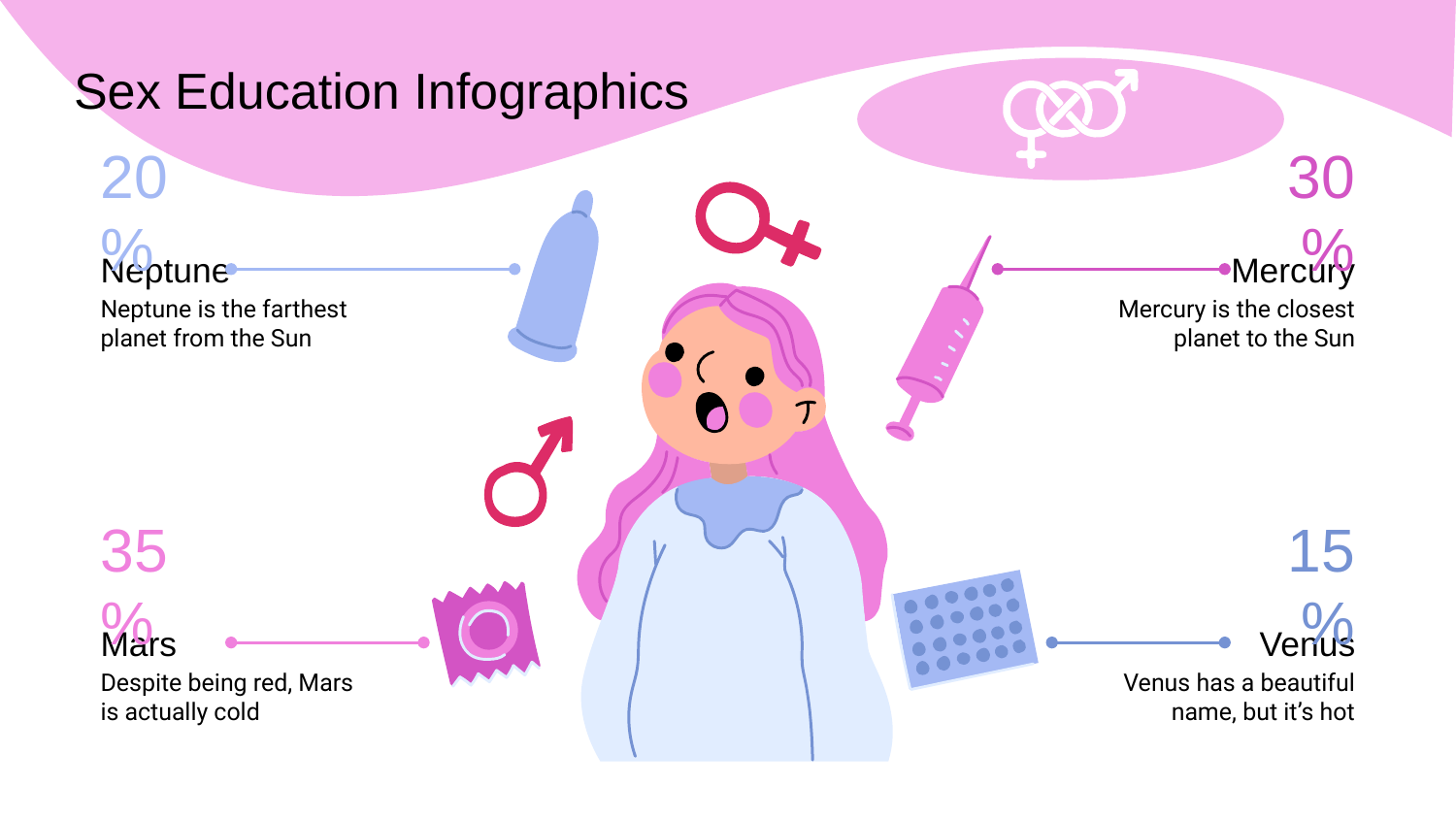

# Sex Education Infographics

20%
Neptune
Neptune is the farthest planet from the Sun
30%
Mercury
Mercury is the closest planet to the Sun

35%
Mars
Despite being red, Mars is actually cold
15%
Venus
Venus has a beautiful name, but it’s hot